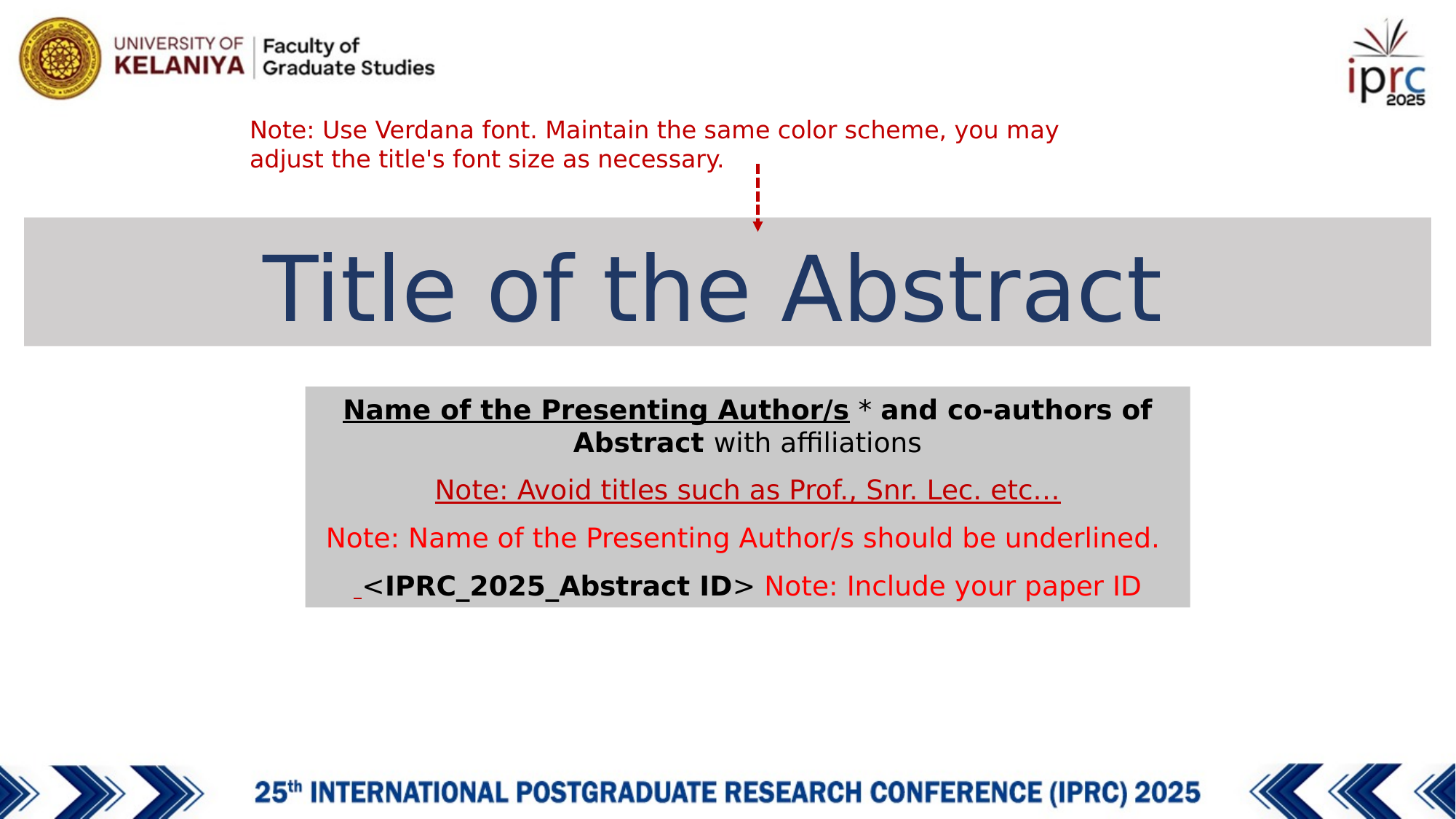

Note: Use Verdana font. Maintain the same color scheme, you may adjust the title's font size as necessary.
Title of the Abstract
Name of the Presenting Author/s * and co-authors of Abstract with affiliations
Note: Avoid titles such as Prof., Snr. Lec. etc…
Note: Name of the Presenting Author/s should be underlined.
 <IPRC_2025_Abstract ID> Note: Include your paper ID